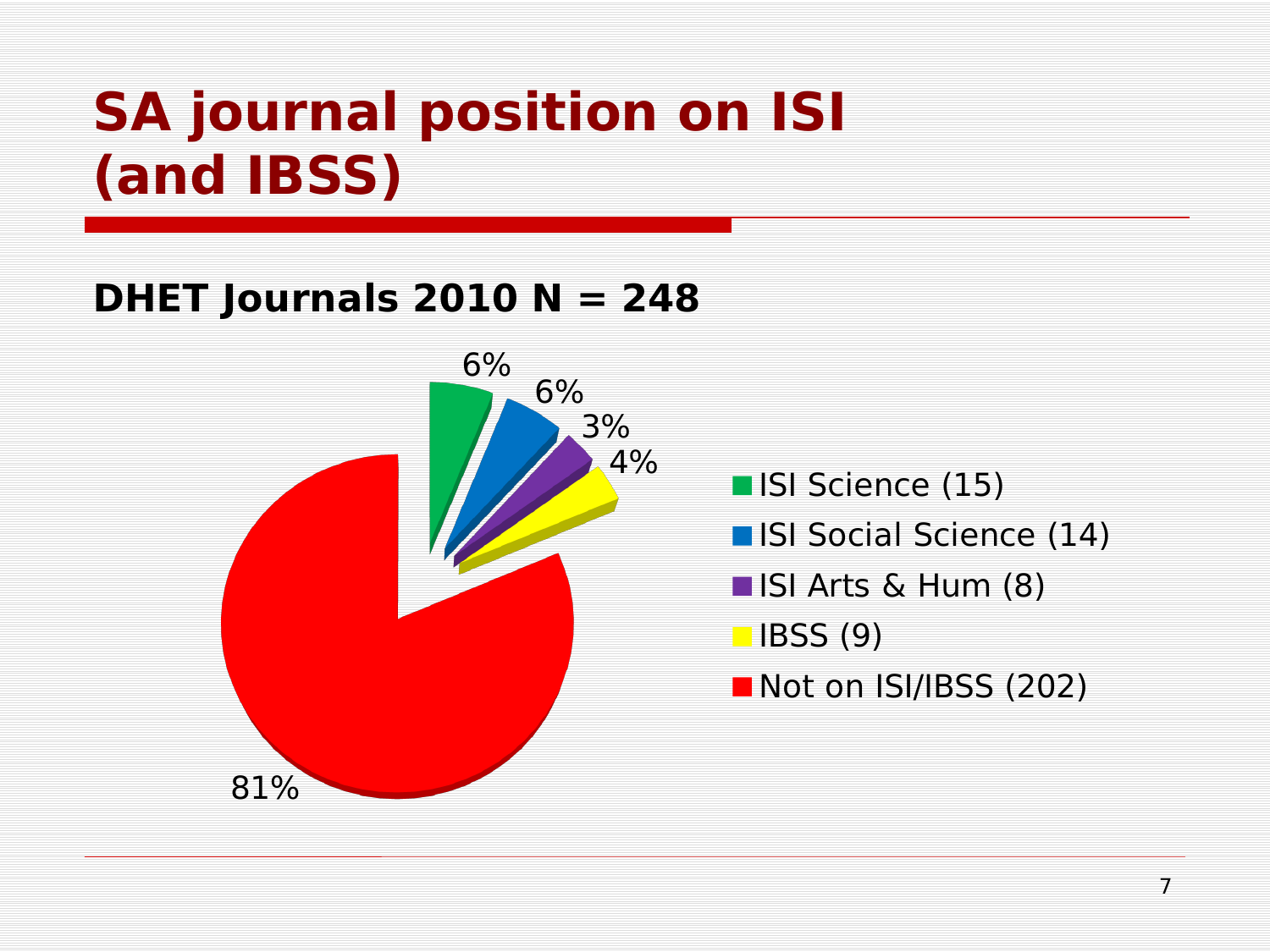

# SA journal position on ISI (and IBSS)

[unsupported chart]

7